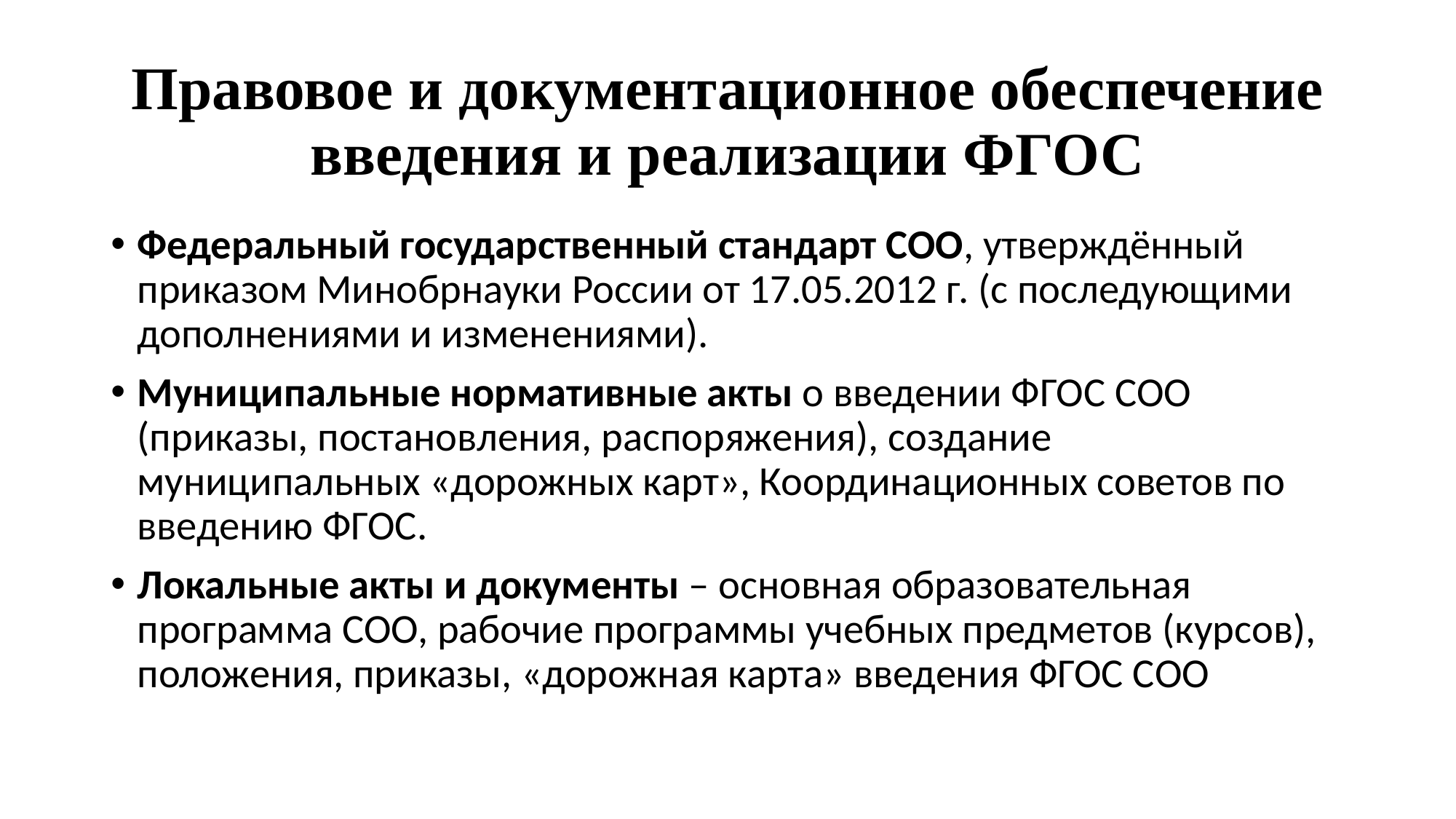

# Правовое и документационное обеспечение введения и реализации ФГОС
Федеральный государственный стандарт СОО, утверждённый приказом Минобрнауки России от 17.05.2012 г. (с последующими дополнениями и изменениями).
Муниципальные нормативные акты о введении ФГОС СОО (приказы, постановления, распоряжения), создание муниципальных «дорожных карт», Координационных советов по введению ФГОС.
Локальные акты и документы – основная образовательная программа СОО, рабочие программы учебных предметов (курсов), положения, приказы, «дорожная карта» введения ФГОС СОО